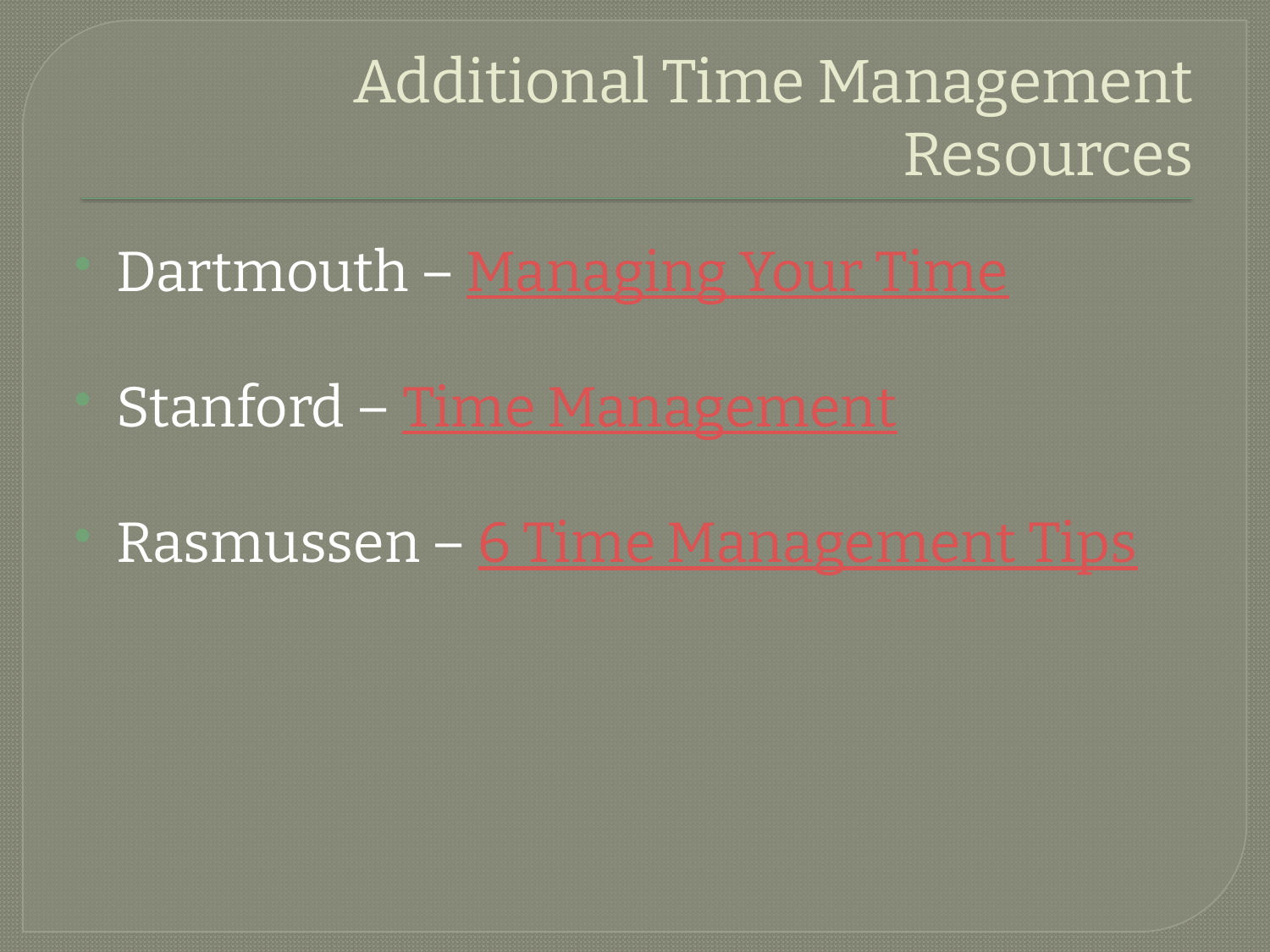

# Additional Time Management Resources
Dartmouth – Managing Your Time

Stanford – Time Management

Rasmussen – 6 Time Management Tips